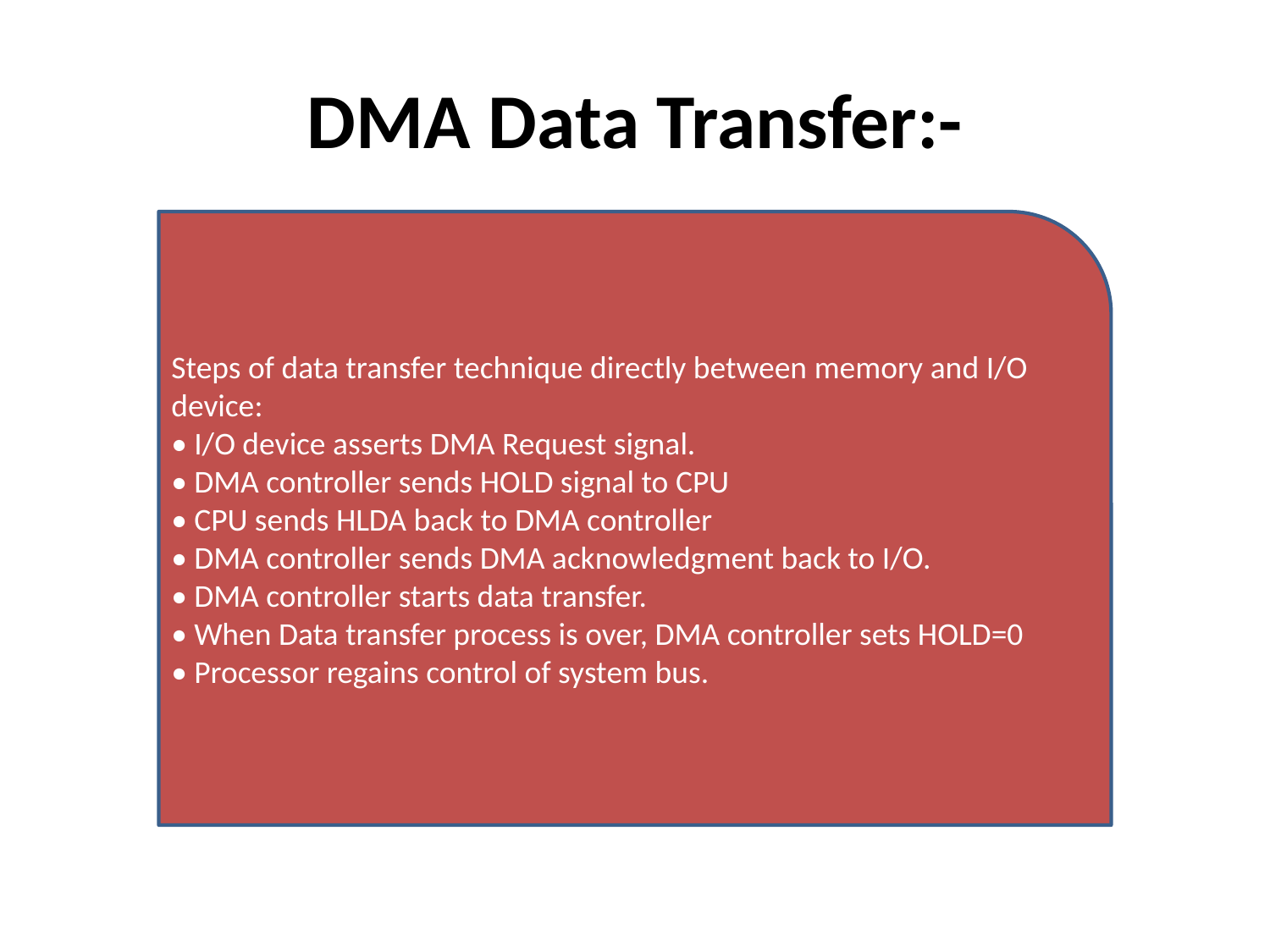

# DMA Data Transfer:-
Steps of data transfer technique directly between memory and I/O device:
• I/O device asserts DMA Request signal.
• DMA controller sends HOLD signal to CPU
• CPU sends HLDA back to DMA controller
• DMA controller sends DMA acknowledgment back to I/O.
• DMA controller starts data transfer.
• When Data transfer process is over, DMA controller sets HOLD=0
• Processor regains control of system bus.